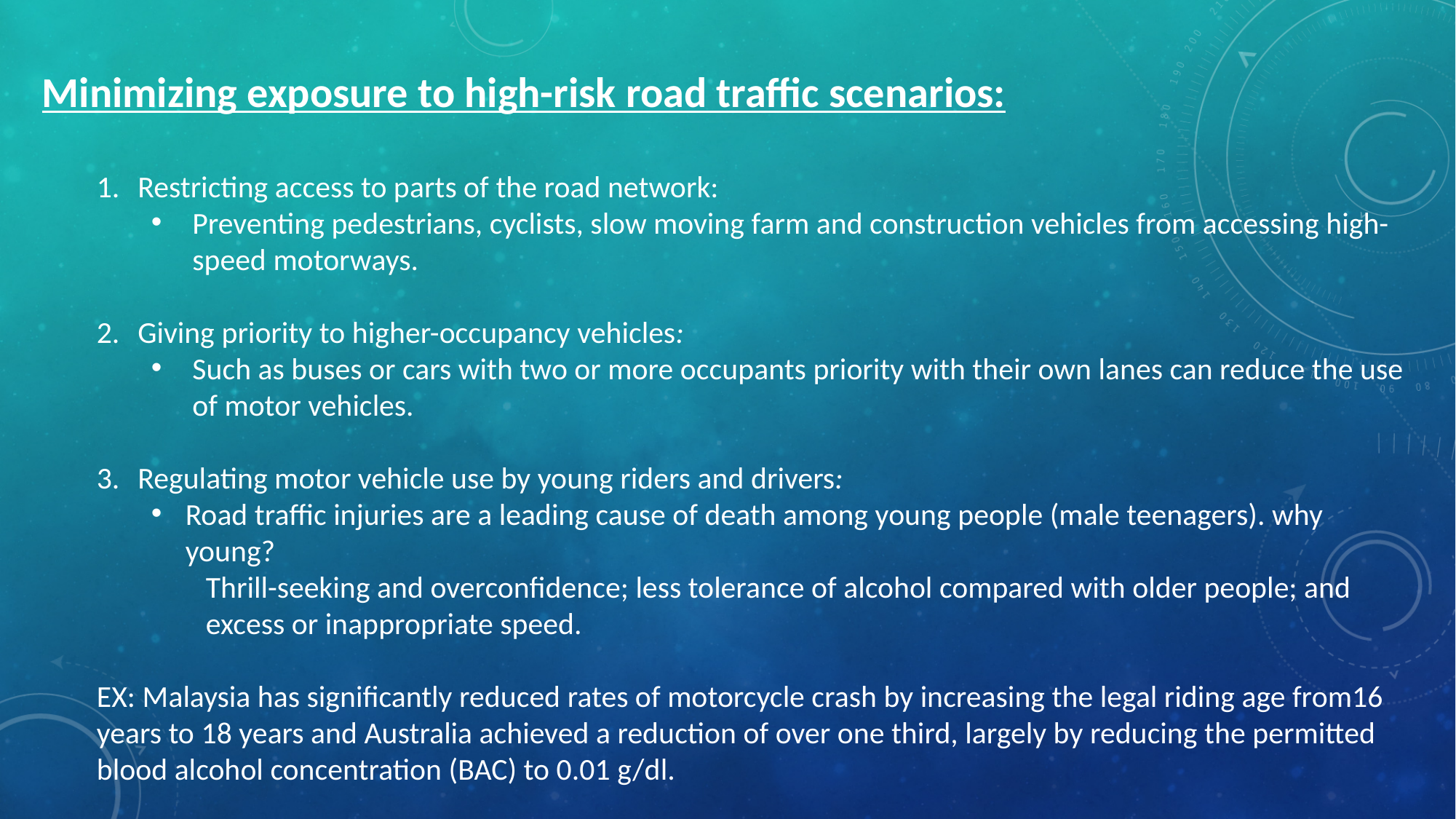

Minimizing exposure to high-risk road traffic scenarios:

Restricting access to parts of the road network:
Preventing pedestrians, cyclists, slow moving farm and construction vehicles from accessing high-speed motorways.

Giving priority to higher-occupancy vehicles:
Such as buses or cars with two or more occupants priority with their own lanes can reduce the use of motor vehicles.

Regulating motor vehicle use by young riders and drivers:
Road traffic injuries are a leading cause of death among young people (male teenagers). why young?
Thrill-seeking and overconfidence; less tolerance of alcohol compared with older people; and excess or inappropriate speed.

EX: Malaysia has significantly reduced rates of motorcycle crash by increasing the legal riding age from16 years to 18 years and Australia achieved a reduction of over one third, largely by reducing the permitted blood alcohol concentration (BAC) to 0.01 g/dl.